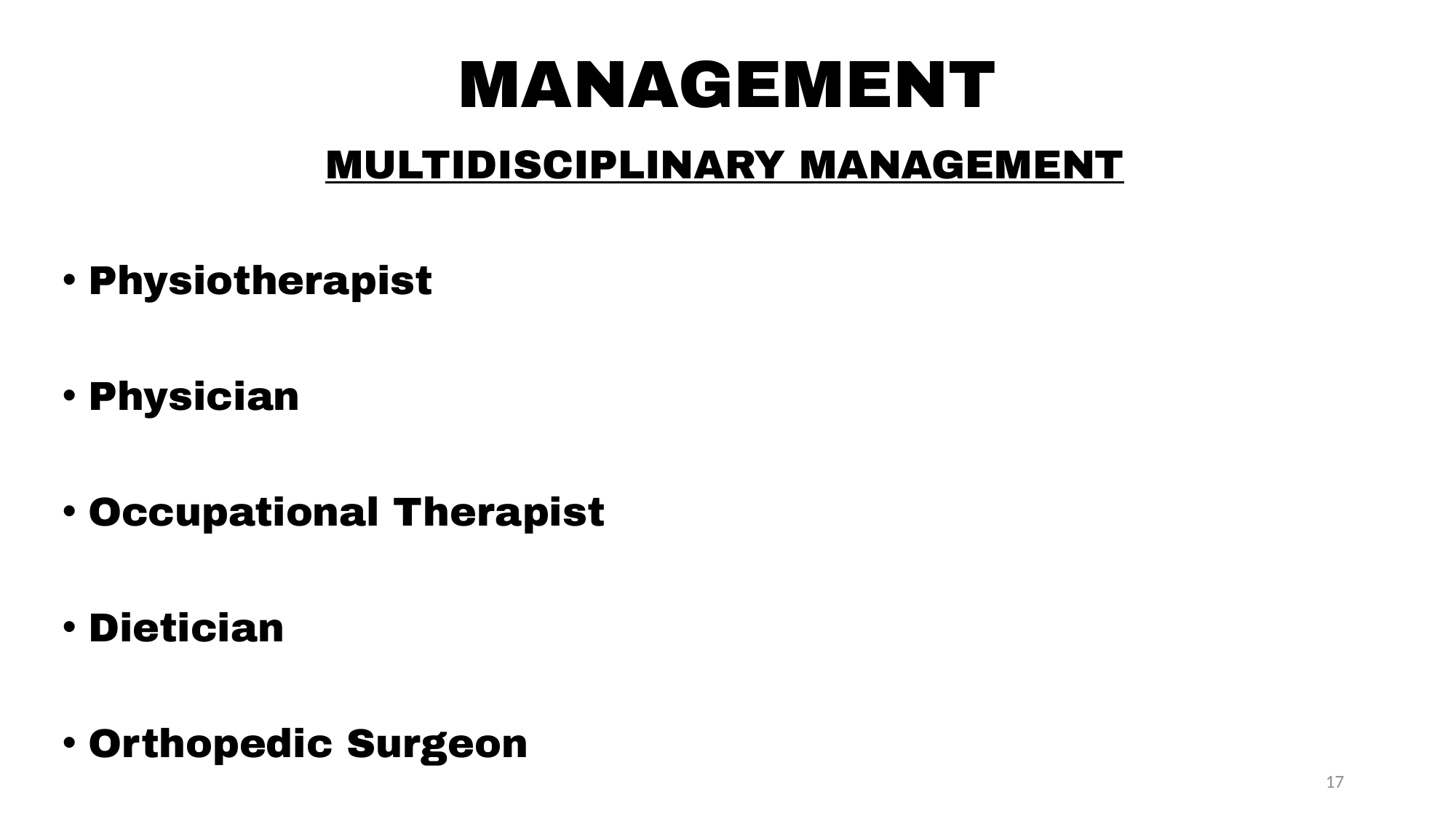

# MANAGEMENT
MULTIDISCIPLINARY MANAGEMENT

Physiotherapist

Physician

Occupational Therapist

Dietician

Orthopedic Surgeon
17